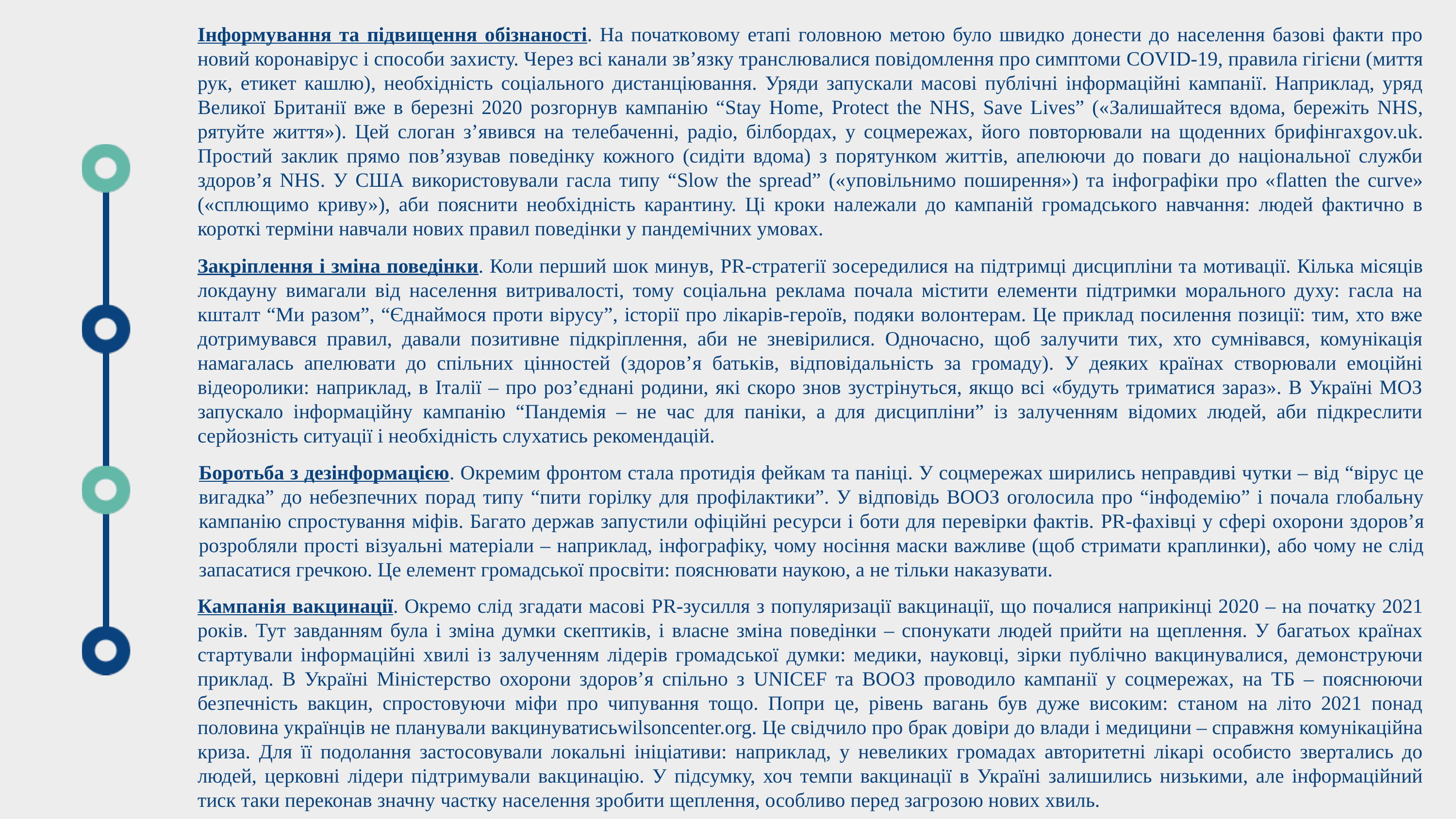

Інформування та підвищення обізнаності. На початковому етапі головною метою було швидко донести до населення базові факти про новий коронавірус і способи захисту. Через всі канали зв’язку транслювалися повідомлення про симптоми COVID-19, правила гігієни (миття рук, етикет кашлю), необхідність соціального дистанціювання. Уряди запускали масові публічні інформаційні кампанії. Наприклад, уряд Великої Британії вже в березні 2020 розгорнув кампанію “Stay Home, Protect the NHS, Save Lives” («Залишайтеся вдома, бережіть NHS, рятуйте життя»). Цей слоган з’явився на телебаченні, радіо, білбордах, у соцмережах, його повторювали на щоденних брифінгахgov.uk. Простий заклик прямо пов’язував поведінку кожного (сидіти вдома) з порятунком життів, апелюючи до поваги до національної служби здоров’я NHS. У США використовували гасла типу “Slow the spread” («уповільнимо поширення») та інфографіки про «flatten the curve» («сплющимо криву»), аби пояснити необхідність карантину. Ці кроки належали до кампаній громадського навчання: людей фактично в короткі терміни навчали нових правил поведінки у пандемічних умовах.

Закріплення і зміна поведінки. Коли перший шок минув, PR-стратегії зосередилися на підтримці дисципліни та мотивації. Кілька місяців локдауну вимагали від населення витривалості, тому соціальна реклама почала містити елементи підтримки морального духу: гасла на кшталт “Ми разом”, “Єднаймося проти вірусу”, історії про лікарів-героїв, подяки волонтерам. Це приклад посилення позиції: тим, хто вже дотримувався правил, давали позитивне підкріплення, аби не зневірилися. Одночасно, щоб залучити тих, хто сумнівався, комунікація намагалась апелювати до спільних цінностей (здоров’я батьків, відповідальність за громаду). У деяких країнах створювали емоційні відеоролики: наприклад, в Італії – про роз’єднані родини, які скоро знов зустрінуться, якщо всі «будуть триматися зараз». В Україні МОЗ запускало інформаційну кампанію “Пандемія – не час для паніки, а для дисципліни” із залученням відомих людей, аби підкреслити серйозність ситуації і необхідність слухатись рекомендацій.

Боротьба з дезінформацією. Окремим фронтом стала протидія фейкам та паніці. У соцмережах ширились неправдиві чутки – від “вірус це вигадка” до небезпечних порад типу “пити горілку для профілактики”. У відповідь ВООЗ оголосила про “інфодемію” і почала глобальну кампанію спростування міфів. Багато держав запустили офіційні ресурси і боти для перевірки фактів. PR-фахівці у сфері охорони здоров’я розробляли прості візуальні матеріали – наприклад, інфографіку, чому носіння маски важливе (щоб стримати краплинки), або чому не слід запасатися гречкою. Це елемент громадської просвіти: пояснювати наукою, а не тільки наказувати.

Кампанія вакцинації. Окремо слід згадати масові PR-зусилля з популяризації вакцинації, що почалися наприкінці 2020 – на початку 2021 років. Тут завданням була і зміна думки скептиків, і власне зміна поведінки – спонукати людей прийти на щеплення. У багатьох країнах стартували інформаційні хвилі із залученням лідерів громадської думки: медики, науковці, зірки публічно вакцинувалися, демонструючи приклад. В Україні Міністерство охорони здоров’я спільно з UNICEF та ВООЗ проводило кампанії у соцмережах, на ТБ – пояснюючи безпечність вакцин, спростовуючи міфи про чипування тощо. Попри це, рівень вагань був дуже високим: станом на літо 2021 понад половина українців не планували вакцинуватисьwilsoncenter.org. Це свідчило про брак довіри до влади і медицини – справжня комунікаційна криза. Для її подолання застосовували локальні ініціативи: наприклад, у невеликих громадах авторитетні лікарі особисто звертались до людей, церковні лідери підтримували вакцинацію. У підсумку, хоч темпи вакцинації в Україні залишились низькими, але інформаційний тиск таки переконав значну частку населення зробити щеплення, особливо перед загрозою нових хвиль.